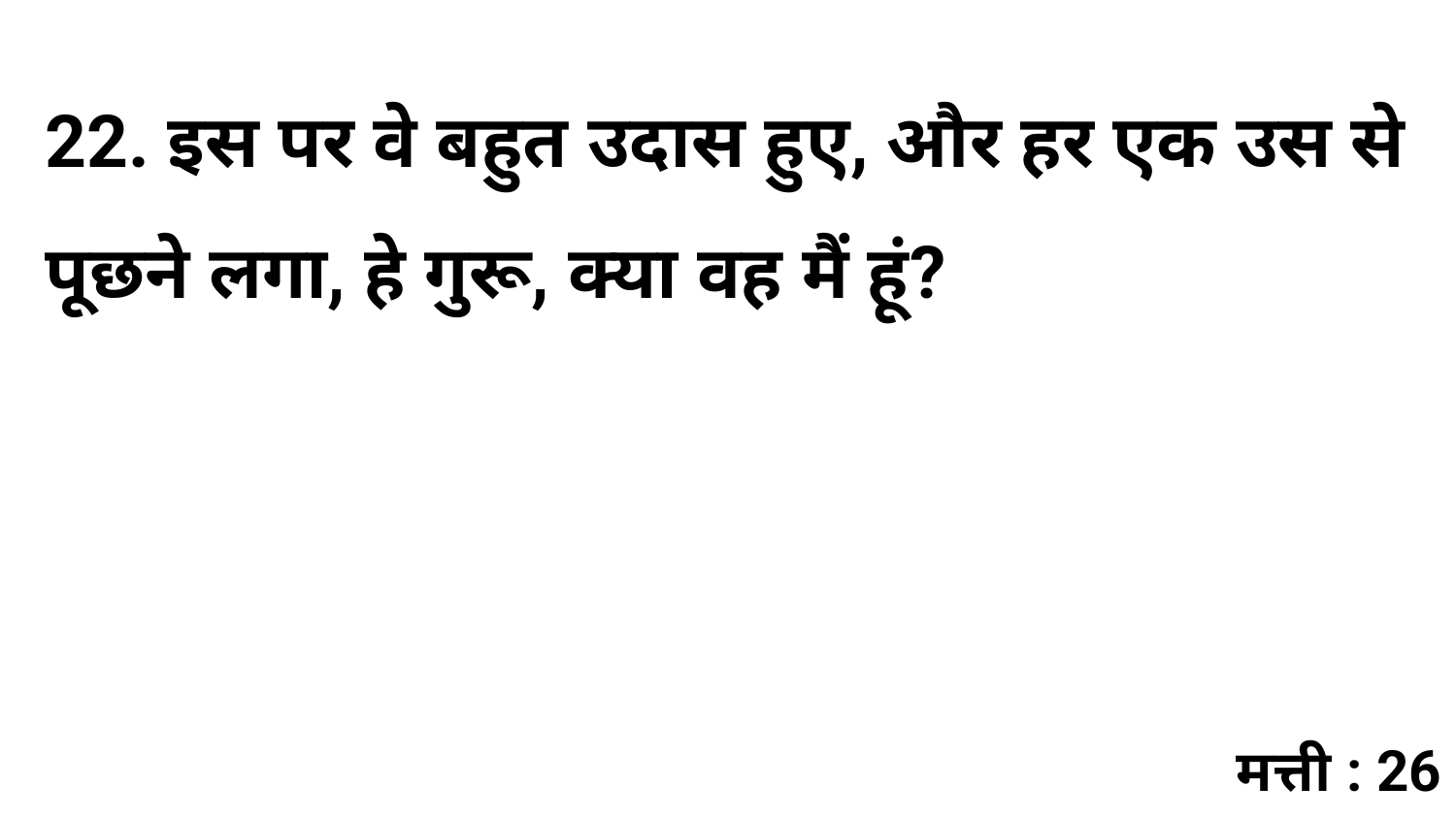

22. इस पर वे बहुत उदास हुए, और हर एक उस से पूछने लगा, हे गुरू, क्या वह मैं हूं?
मत्ती : 26